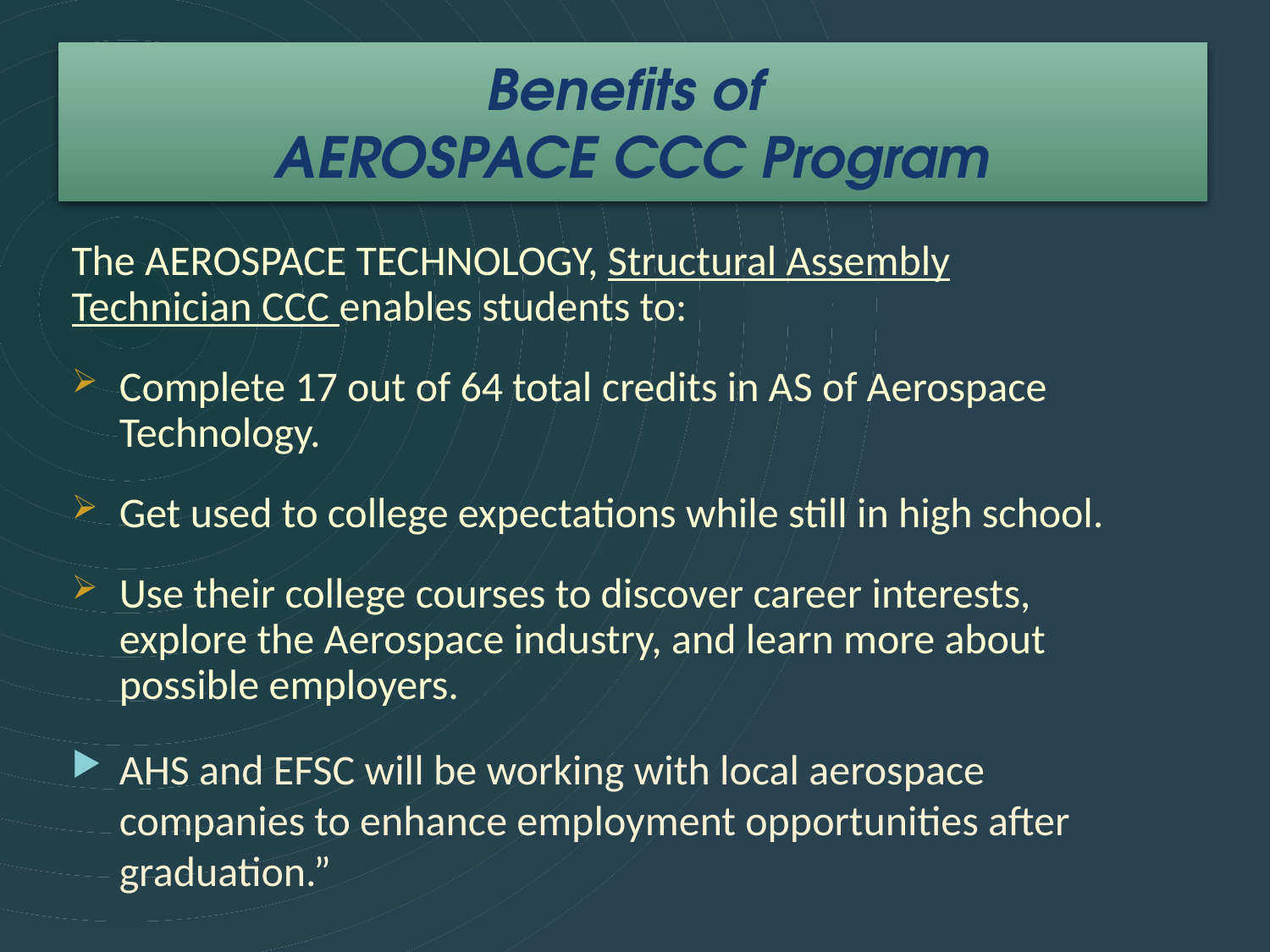

# Benefits of AEROSPACE CCC Program
The AEROSPACE TECHNOLOGY, Structural Assembly Technician CCC enables students to:
Complete 17 out of 64 total credits in AS of Aerospace Technology.
Get used to college expectations while still in high school.
Use their college courses to discover career interests, explore the Aerospace industry, and learn more about possible employers.
AHS and EFSC will be working with local aerospace companies to enhance employment opportunities after graduation.”